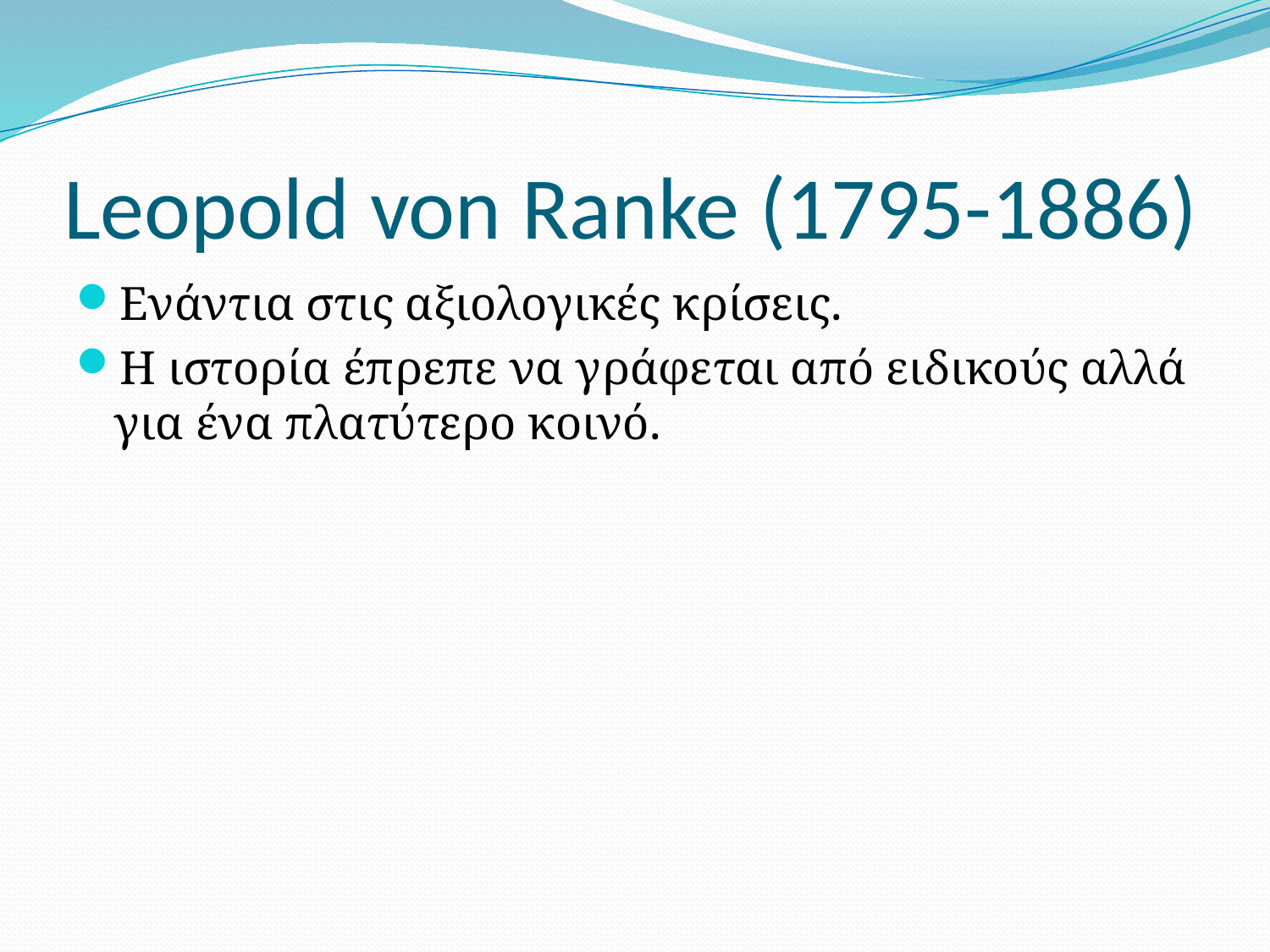

# Leopold von Ranke (1795-1886)
Ενάντια στις αξιολογικές κρίσεις.
Η ιστορία έπρεπε να γράφεται από ειδικούς αλλά για ένα πλατύτερο κοινό.